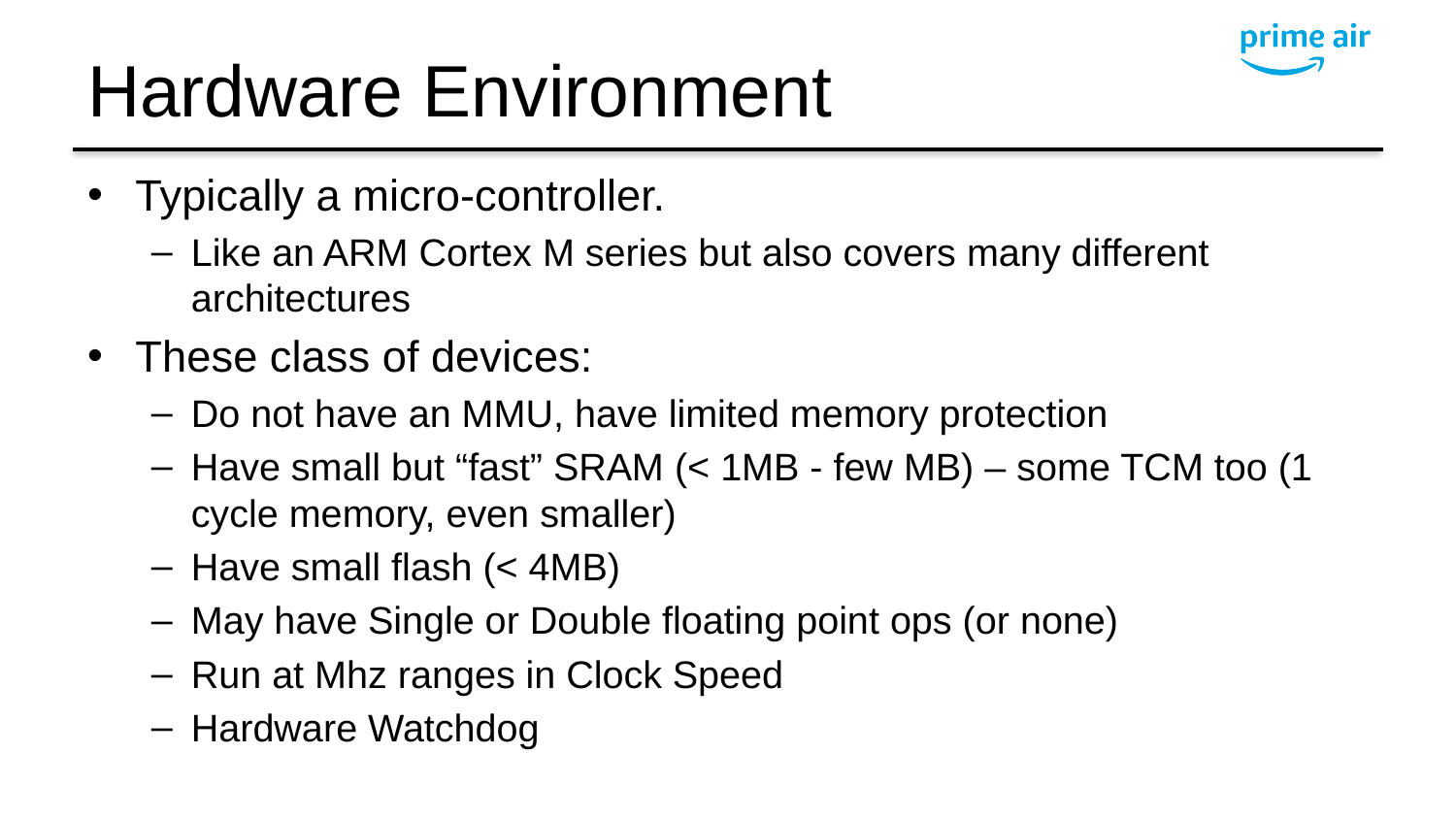

# Hardware Environment
Typically a micro-controller.
Like an ARM Cortex M series but also covers many different architectures
These class of devices:
Do not have an MMU, have limited memory protection
Have small but “fast” SRAM (< 1MB - few MB) – some TCM too (1 cycle memory, even smaller)
Have small flash (< 4MB)
May have Single or Double floating point ops (or none)
Run at Mhz ranges in Clock Speed
Hardware Watchdog